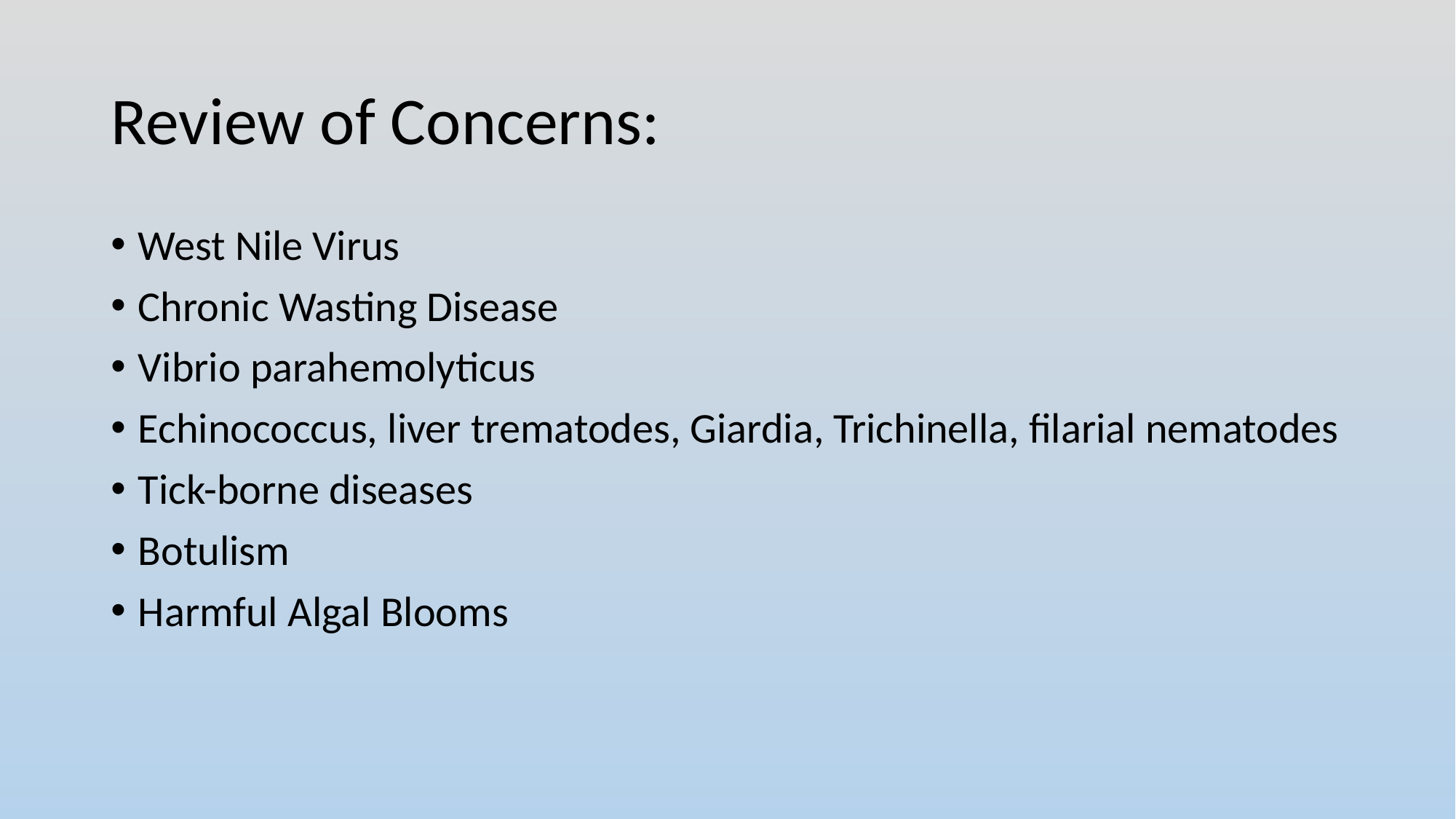

# Review of Concerns:
West Nile Virus
Chronic Wasting Disease
Vibrio parahemolyticus
Echinococcus, liver trematodes, Giardia, Trichinella, filarial nematodes
Tick-borne diseases
Botulism
Harmful Algal Blooms